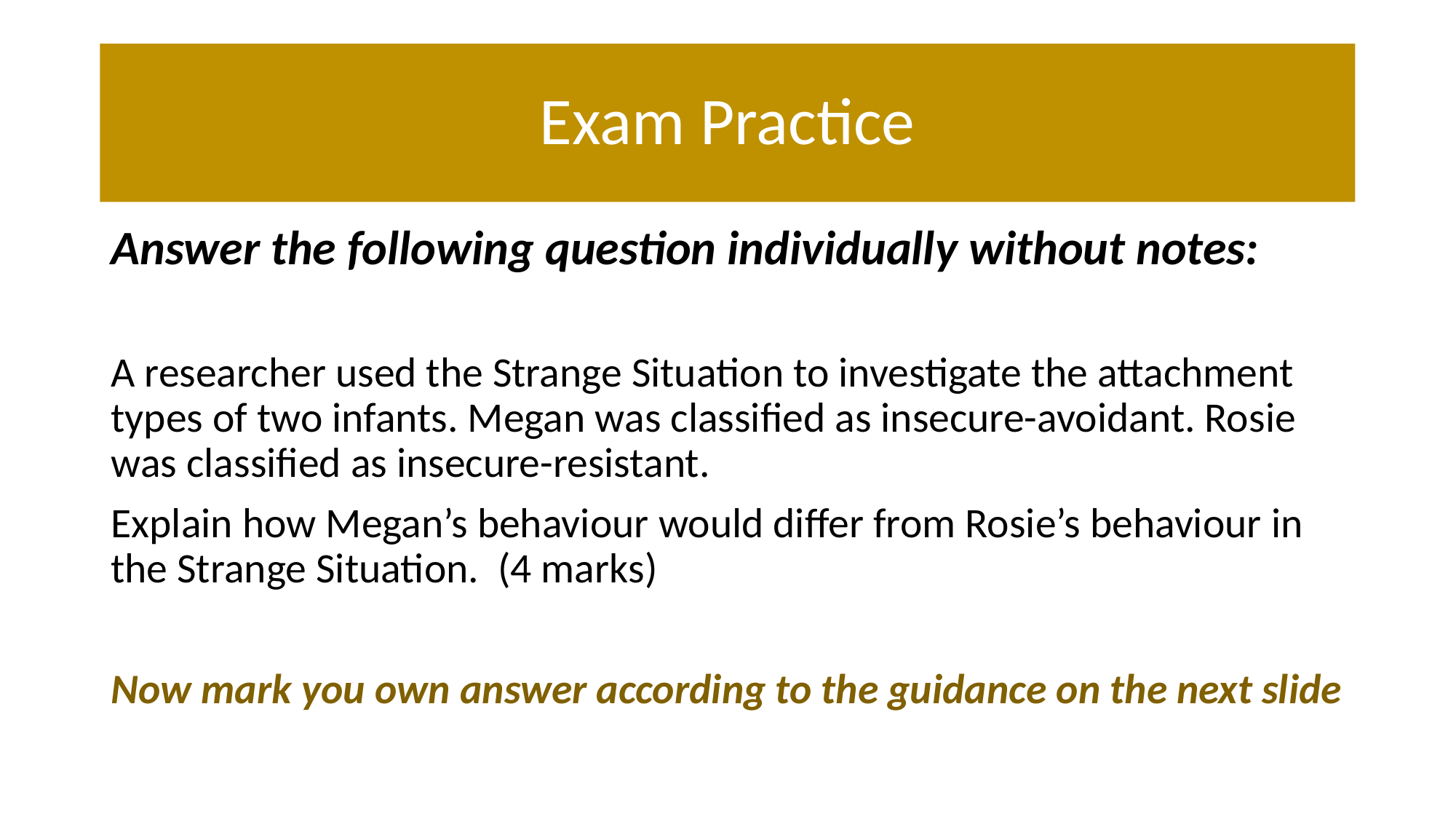

# Exam Practice
Answer the following question individually without notes:

A researcher used the Strange Situation to investigate the attachment types of two infants. Megan was classified as insecure-avoidant. Rosie was classified as insecure-resistant.
Explain how Megan’s behaviour would differ from Rosie’s behaviour in the Strange Situation.  (4 marks)

Now mark you own answer according to the guidance on the next slide